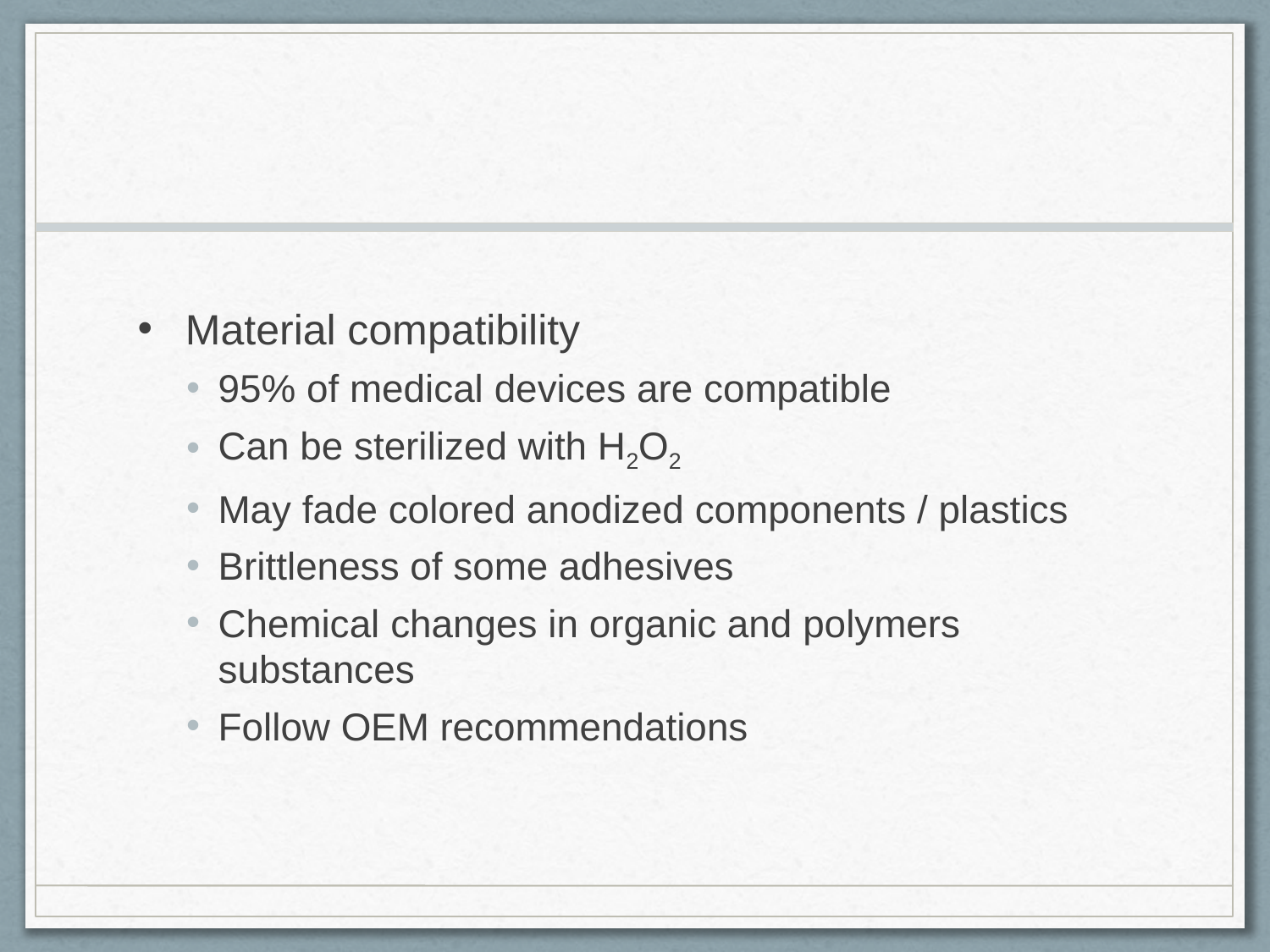

#
Material compatibility
95% of medical devices are compatible
Can be sterilized with H2O2
May fade colored anodized components / plastics
Brittleness of some adhesives
Chemical changes in organic and polymers substances
Follow OEM recommendations